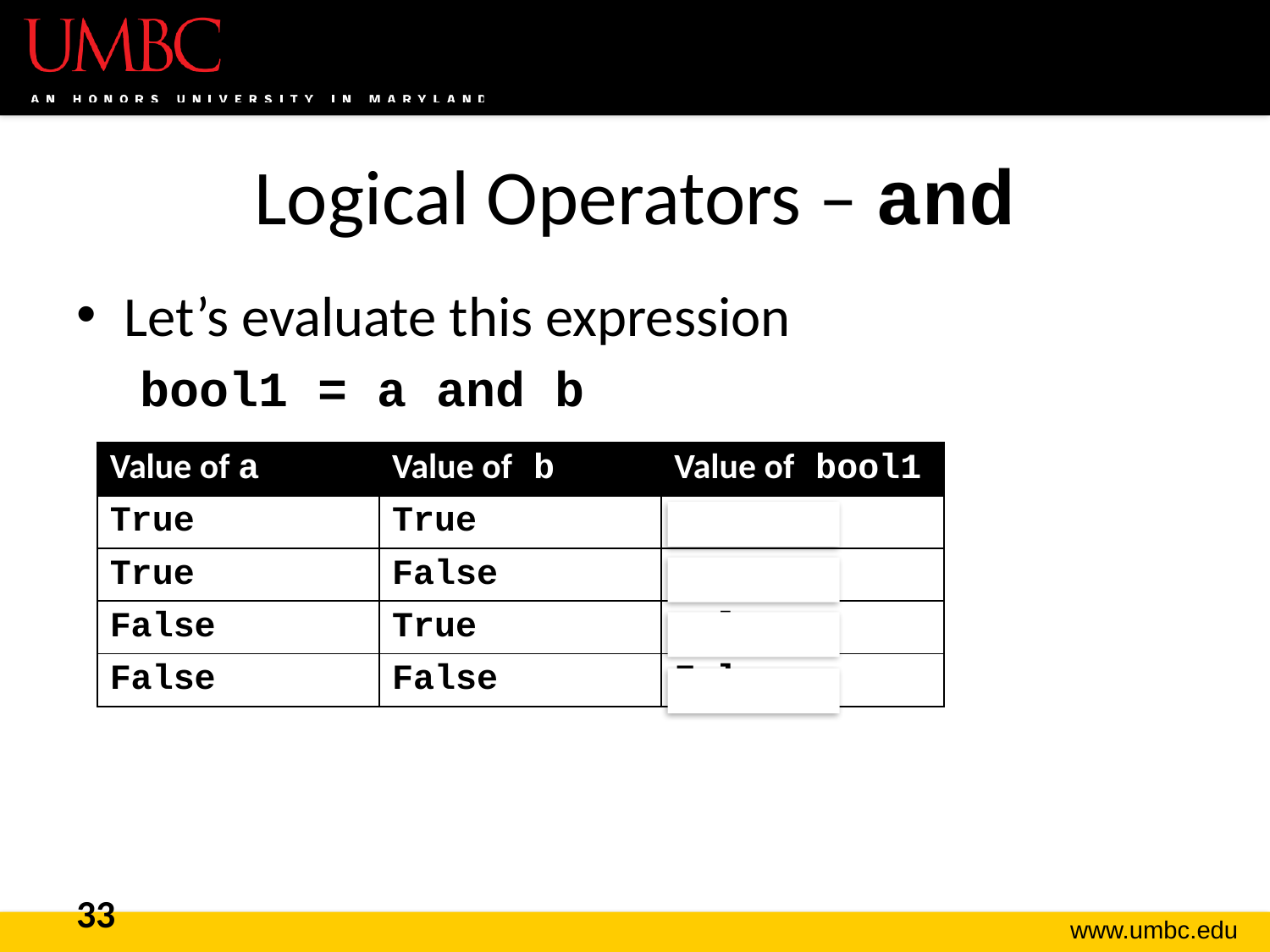

# Logical Operators – and
Let’s evaluate this expression
bool1 = a and b

| Value of a | Value of b | Value of bool1 |
| --- | --- | --- |
| True | True | True |
| True | False | False |
| False | True | False |
| False | False | False |

33